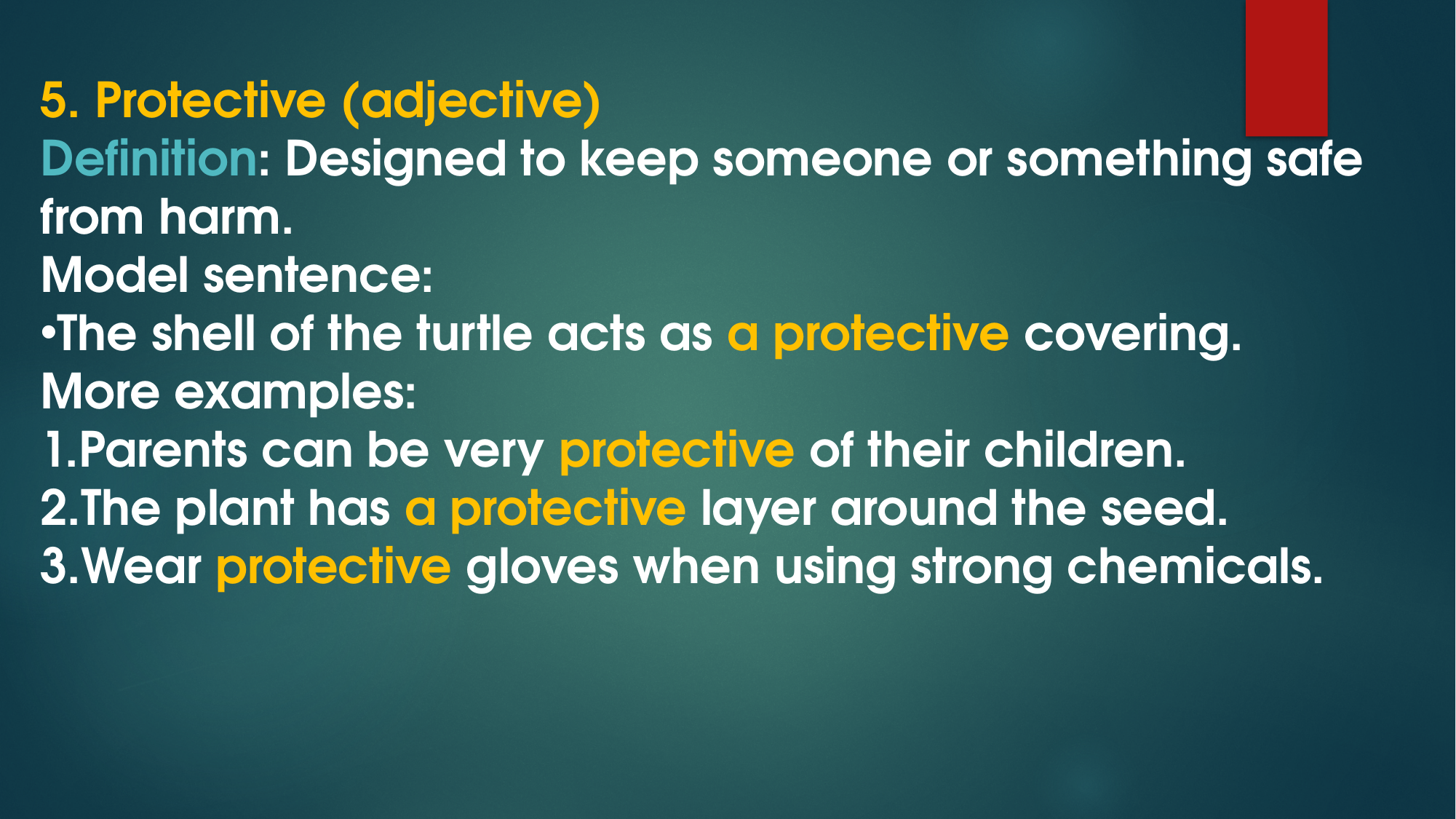

5. Protective (adjective)
Definition: Designed to keep someone or something safe from harm.
Model sentence:
The shell of the turtle acts as a protective covering.
More examples:
Parents can be very protective of their children.
The plant has a protective layer around the seed.
Wear protective gloves when using strong chemicals.